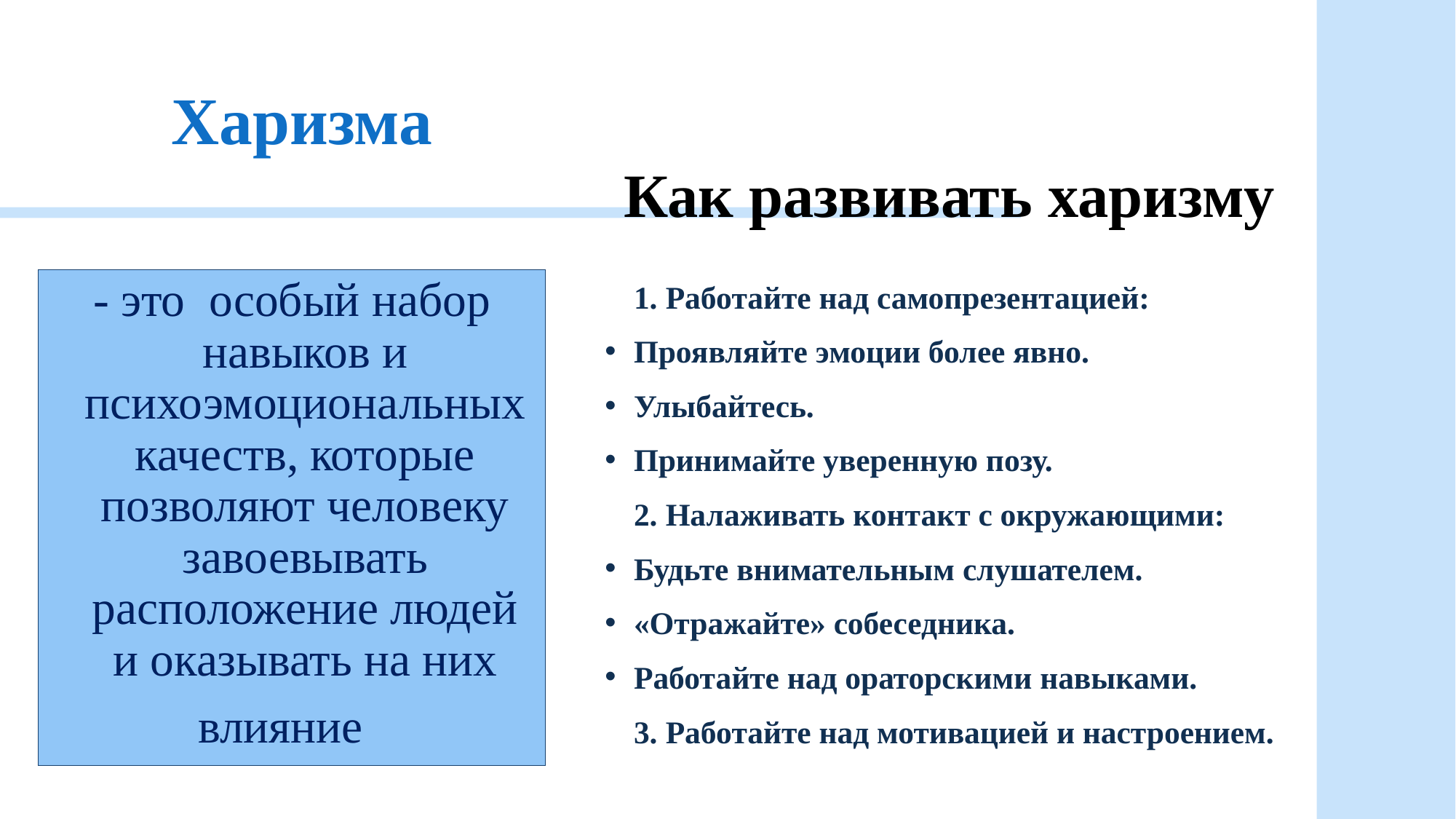

# Харизма

Как развивать харизму
1. Работайте над самопрезентацией:
Проявляйте эмоции более явно.
Улыбайтесь.
Принимайте уверенную позу.
 	2. Налаживать контакт с окружающими:
Будьте внимательным слушателем.
«Отражайте» собеседника.
Работайте над ораторскими навыками.
	3. Работайте над мотивацией и настроением.

- это  особый набор навыков и психоэмоциональных качеств, которые позволяют человеку завоевывать расположение людей и оказывать на них влияние